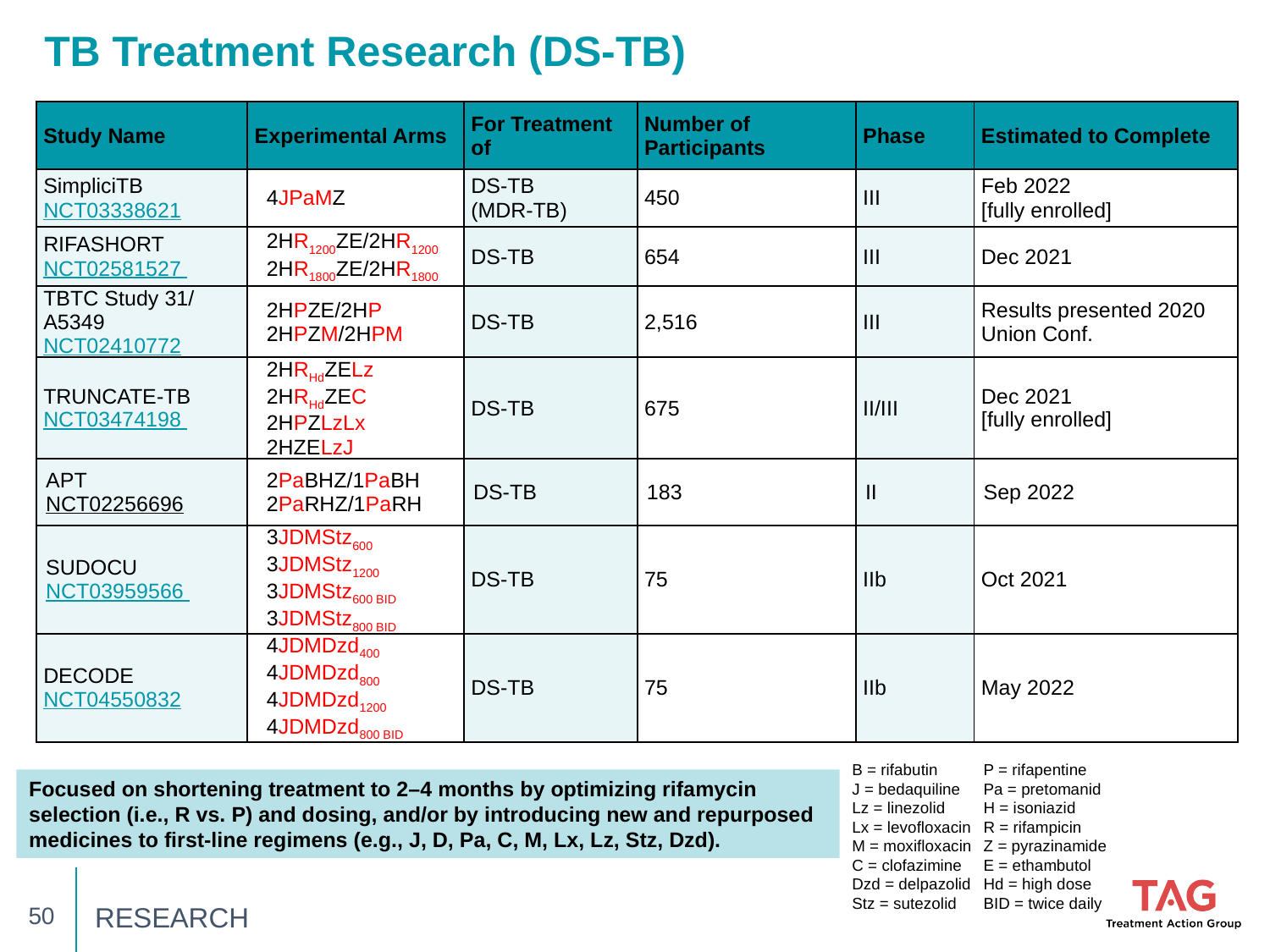

TB Treatment Research (DS-TB)
| Study Name | Experimental Arms | For Treatment of | Number of Participants | Phase | Estimated to Complete |
| --- | --- | --- | --- | --- | --- |
| SimpliciTB NCT03338621 | 4JPaMZ | DS-TB (MDR-TB) | 450 | III | Feb 2022 [fully enrolled] |
| RIFASHORT NCT02581527 | 2HR1200ZE/2HR1200 2HR1800ZE/2HR1800 | DS-TB | 654 | III | Dec 2021 |
| TBTC Study 31/ A5349 NCT02410772 | 2HPZE/2HP 2HPZM/2HPM | DS-TB | 2,516 | III | Results presented 2020 Union Conf. |
| TRUNCATE-TB NCT03474198 | 2HRHdZELz 2HRHdZEC 2HPZLzLx 2HZELzJ | DS-TB | 675 | II/III | Dec 2021 [fully enrolled] |
| APT NCT02256696 | 2PaBHZ/1PaBH 2PaRHZ/1PaRH | DS-TB | 183 | II | Sep 2022 |
| SUDOCU NCT03959566 | 3JDMStz600 3JDMStz1200 3JDMStz600 BID 3JDMStz800 BID | DS-TB | 75 | IIb | Oct 2021 |
| DECODE NCT04550832 | 4JDMDzd400 4JDMDzd800 4JDMDzd1200 4JDMDzd800 BID | DS-TB | 75 | IIb | May 2022 |
B = rifabutin
J = bedaquiline
Lz = linezolid
Lx = levofloxacin
M = moxifloxacin
C = clofazimine
Dzd = delpazolid
Stz = sutezolid
P = rifapentine
Pa = pretomanid
H = isoniazid
R = rifampicin
Z = pyrazinamide
E = ethambutol
Hd = high dose
BID = twice daily
Focused on shortening treatment to 2–4 months by optimizing rifamycin selection (i.e., R vs. P) and dosing, and/or by introducing new and repurposed medicines to first-line regimens (e.g., J, D, Pa, C, M, Lx, Lz, Stz, Dzd).
50
RESEARCH